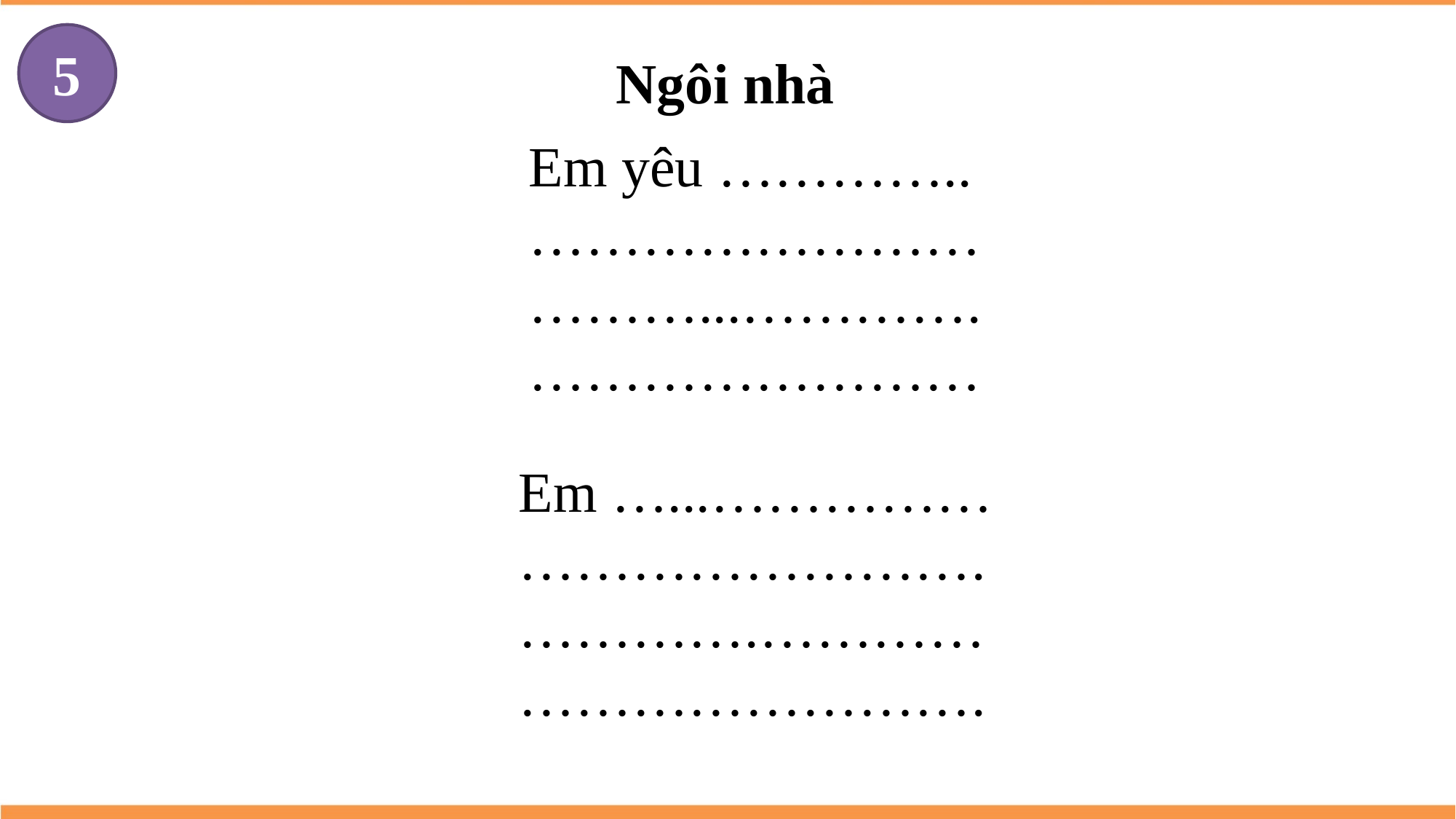

5
Ngôi nhà
Em yêu …………..
……………………
………...………….
……………………
Em …...……………
…………………….
………….…………
…………………….